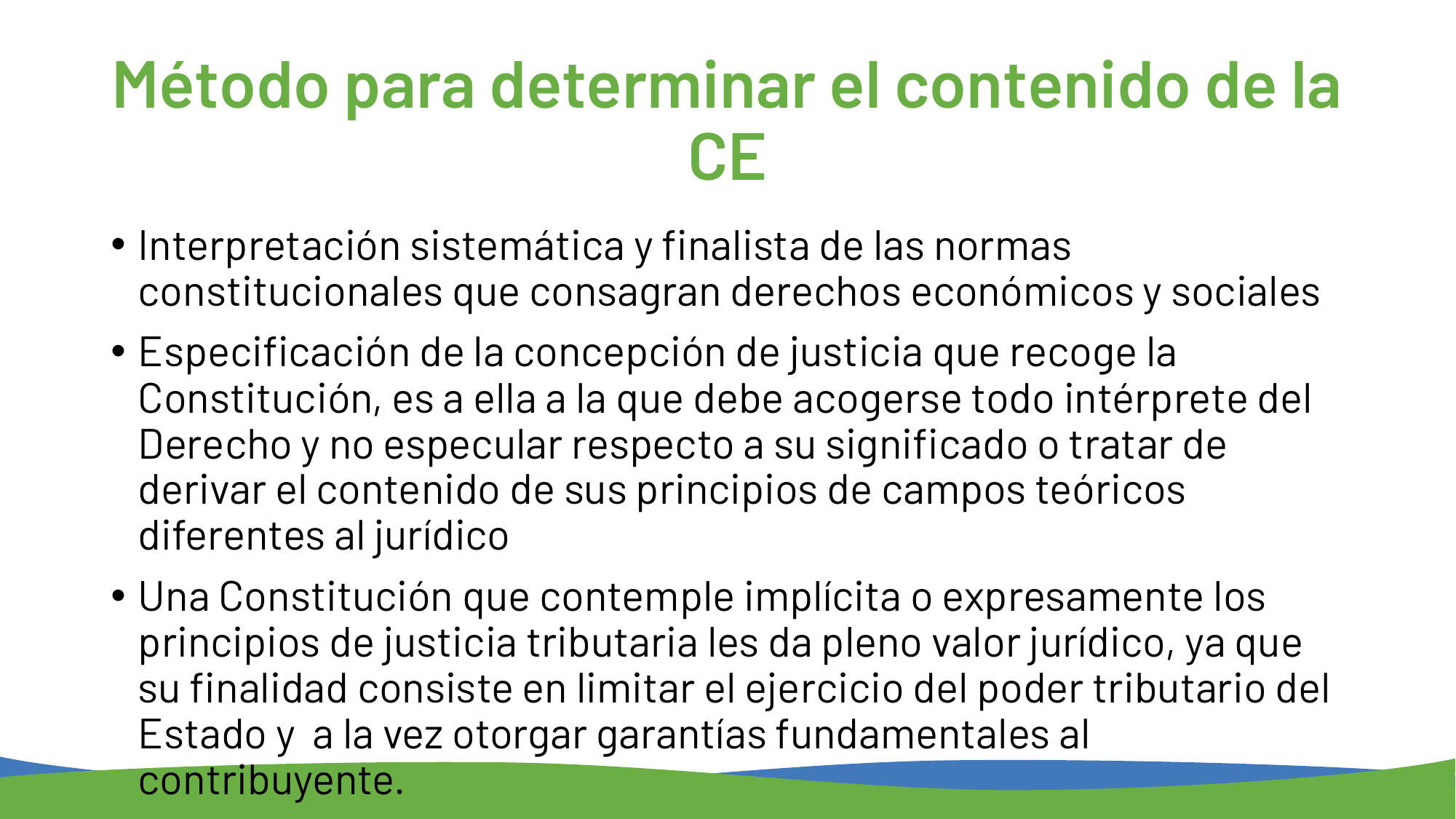

# Método para determinar el contenido de la CE
Interpretación sistemática y finalista de las normas constitucionales que consagran derechos económicos y sociales
Especificación de la concepción de justicia que recoge la Constitución, es a ella a la que debe acogerse todo intérprete del Derecho y no especular respecto a su significado o tratar de derivar el contenido de sus principios de campos teóricos diferentes al jurídico
Una Constitución que contemple implícita o expresamente los principios de justicia tributaria les da pleno valor jurídico, ya que su finalidad consiste en limitar el ejercicio del poder tributario del Estado y  a la vez otorgar garantías fundamentales al contribuyente.